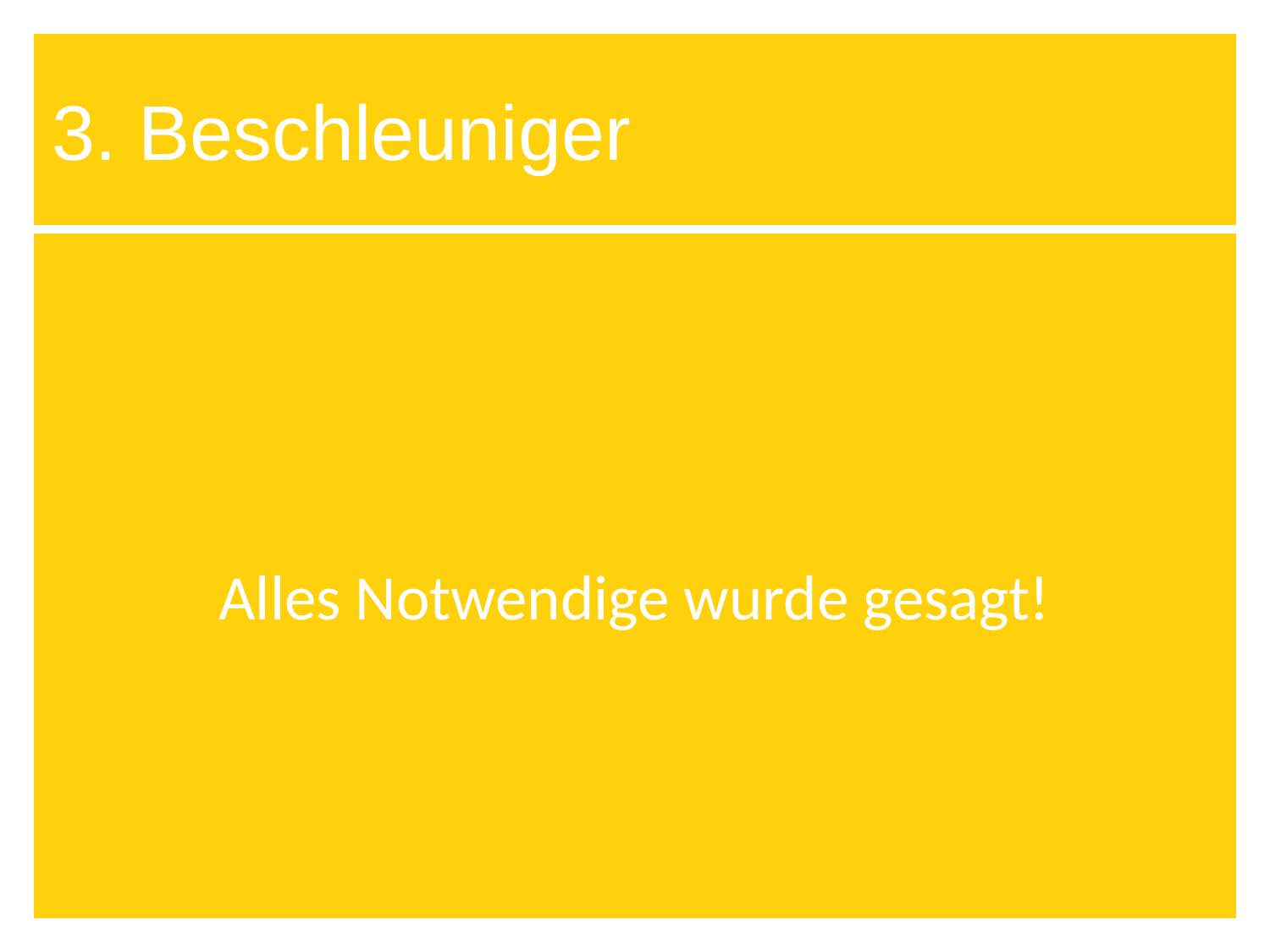

Alles Notwendige wurde gesagt!
3. Beschleuniger
35